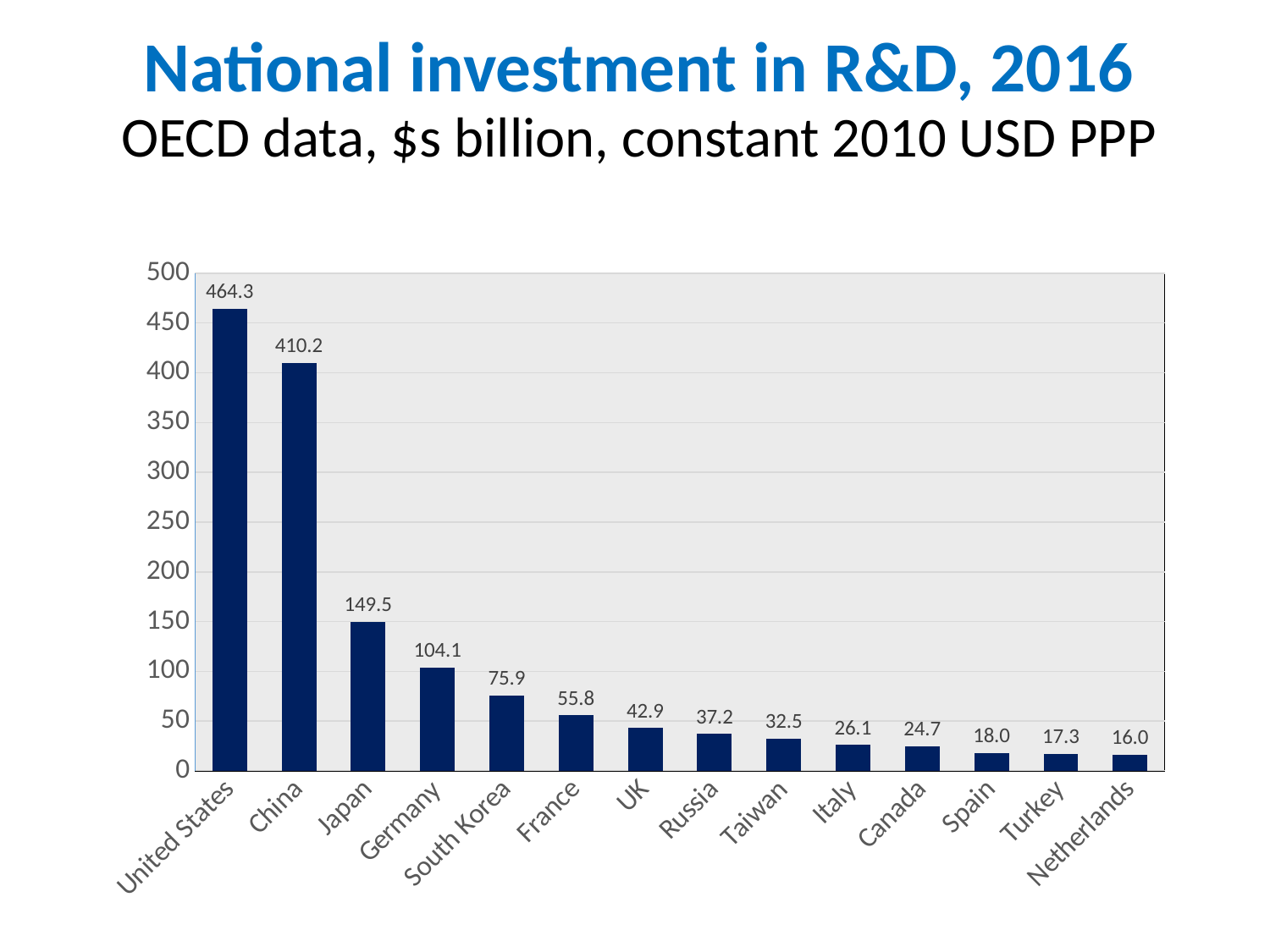

# National investment in R&D, 2016 OECD data, $s billion, constant 2010 USD PPP

### Chart

| Category | 2016 |
|---|---|
| United States | 464.3 |
| China | 410.2 |
| Japan | 149.5 |
| Germany | 104.1 |
| South Korea | 75.9 |
| France | 55.8 |
| UK | 42.9 |
| Russia | 37.2 |
| Taiwan | 32.5 |
| Italy | 26.1 |
| Canada | 24.7 |
| Spain | 18.0 |
| Turkey | 17.3 |
| Netherlands | 16.0 |